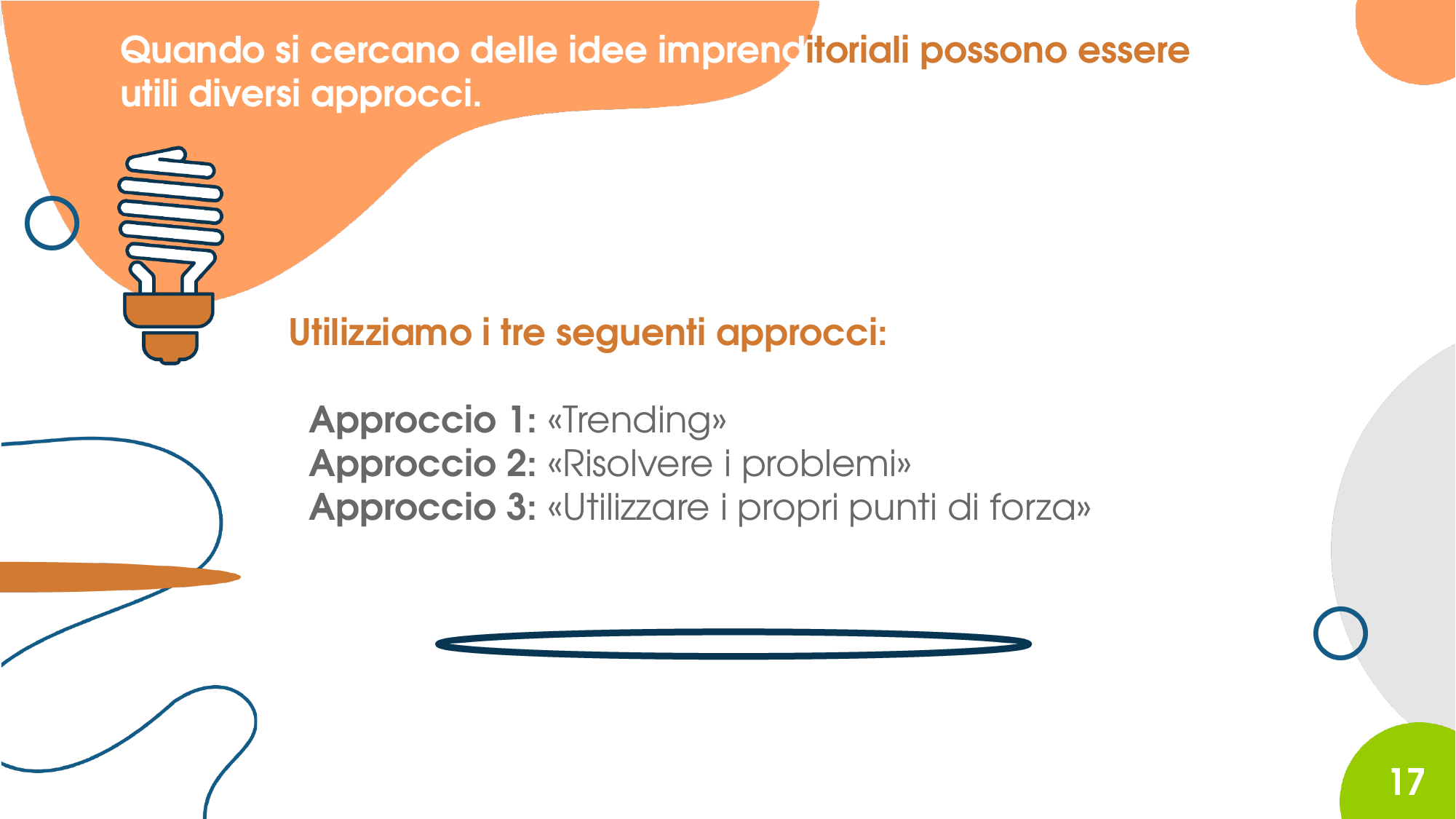

Quando si cercano delle idee imprenditoriali possono essere utili diversi approcci.
Utilizziamo i tre seguenti approcci:

Approccio 1: «Trending»
Approccio 2: «Risolvere i problemi»
Approccio 3: «Utilizzare i propri punti di forza»

17